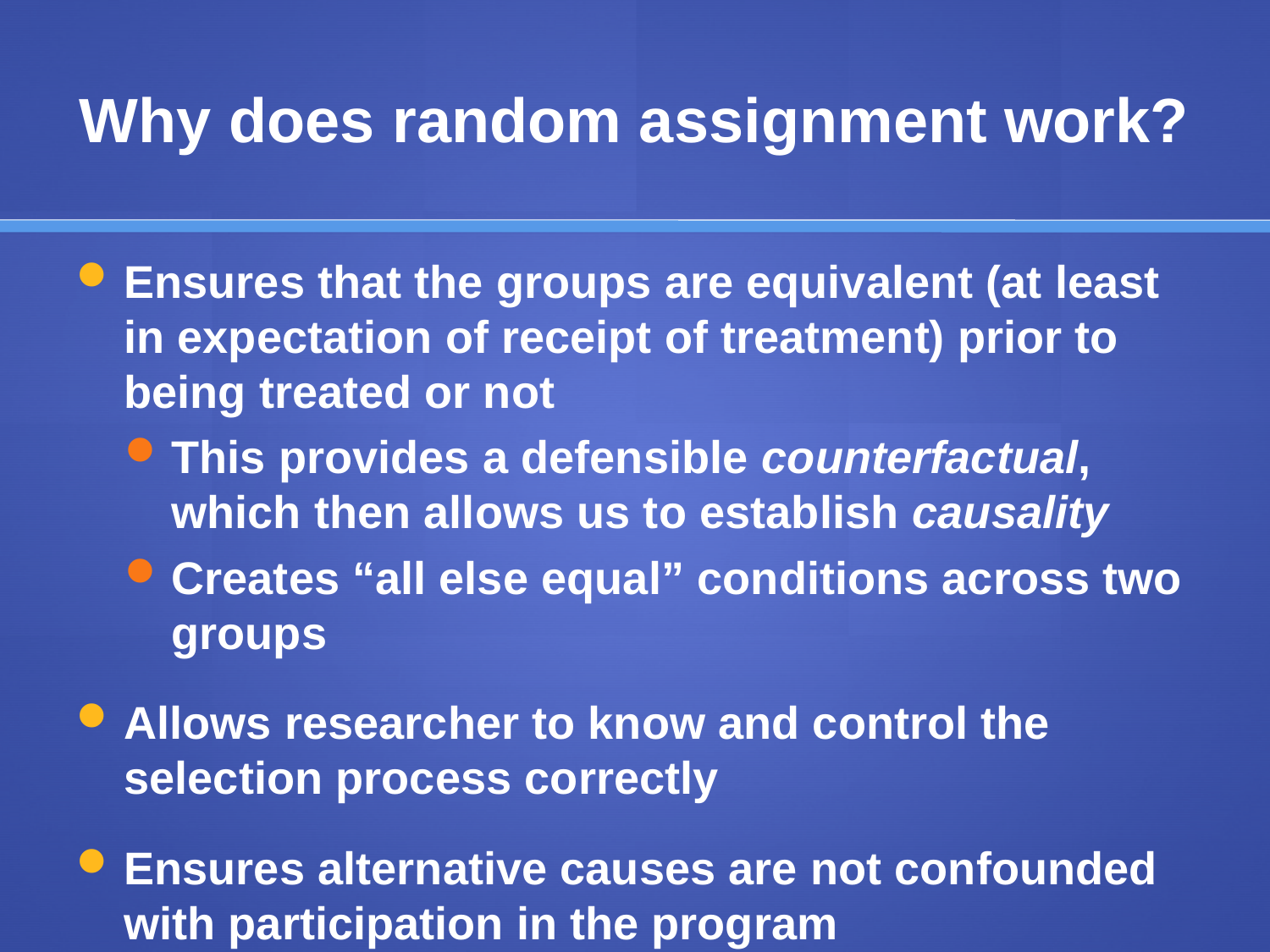

# Why does random assignment work?
Ensures that the groups are equivalent (at least in expectation of receipt of treatment) prior to being treated or not
This provides a defensible counterfactual, which then allows us to establish causality
Creates “all else equal” conditions across two groups
Allows researcher to know and control the selection process correctly
Ensures alternative causes are not confounded with participation in the program